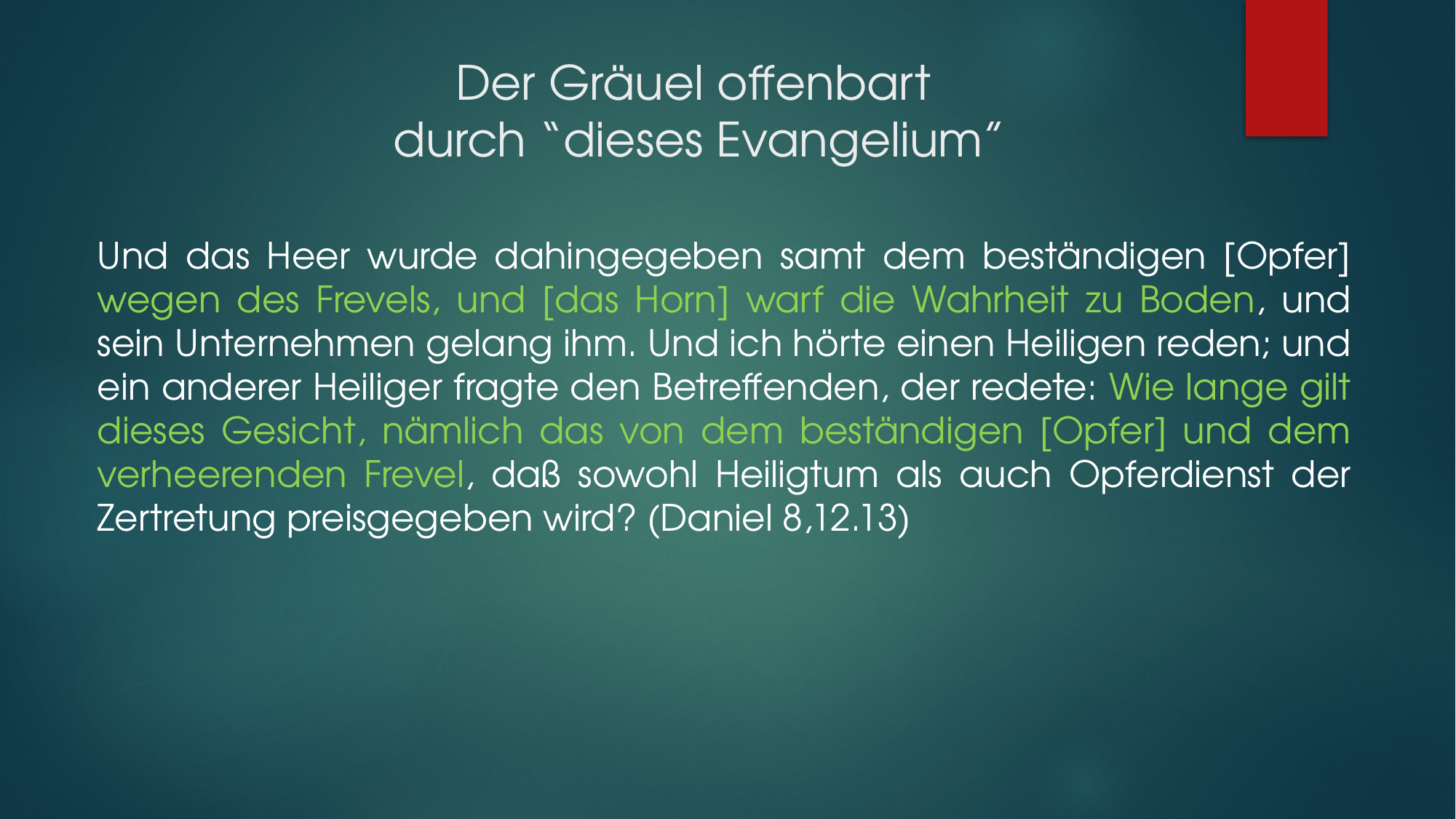

# Der Gräuel offenbart durch “dieses Evangelium”
Und das Heer wurde dahingegeben samt dem beständigen [Opfer] wegen des Frevels, und [das Horn] warf die Wahrheit zu Boden, und sein Unternehmen gelang ihm. Und ich hörte einen Heiligen reden; und ein anderer Heiliger fragte den Betreffenden, der redete: Wie lange gilt dieses Gesicht, nämlich das von dem beständigen [Opfer] und dem verheerenden Frevel, daß sowohl Heiligtum als auch Opferdienst der Zertretung preisgegeben wird? (Daniel 8,12.13)